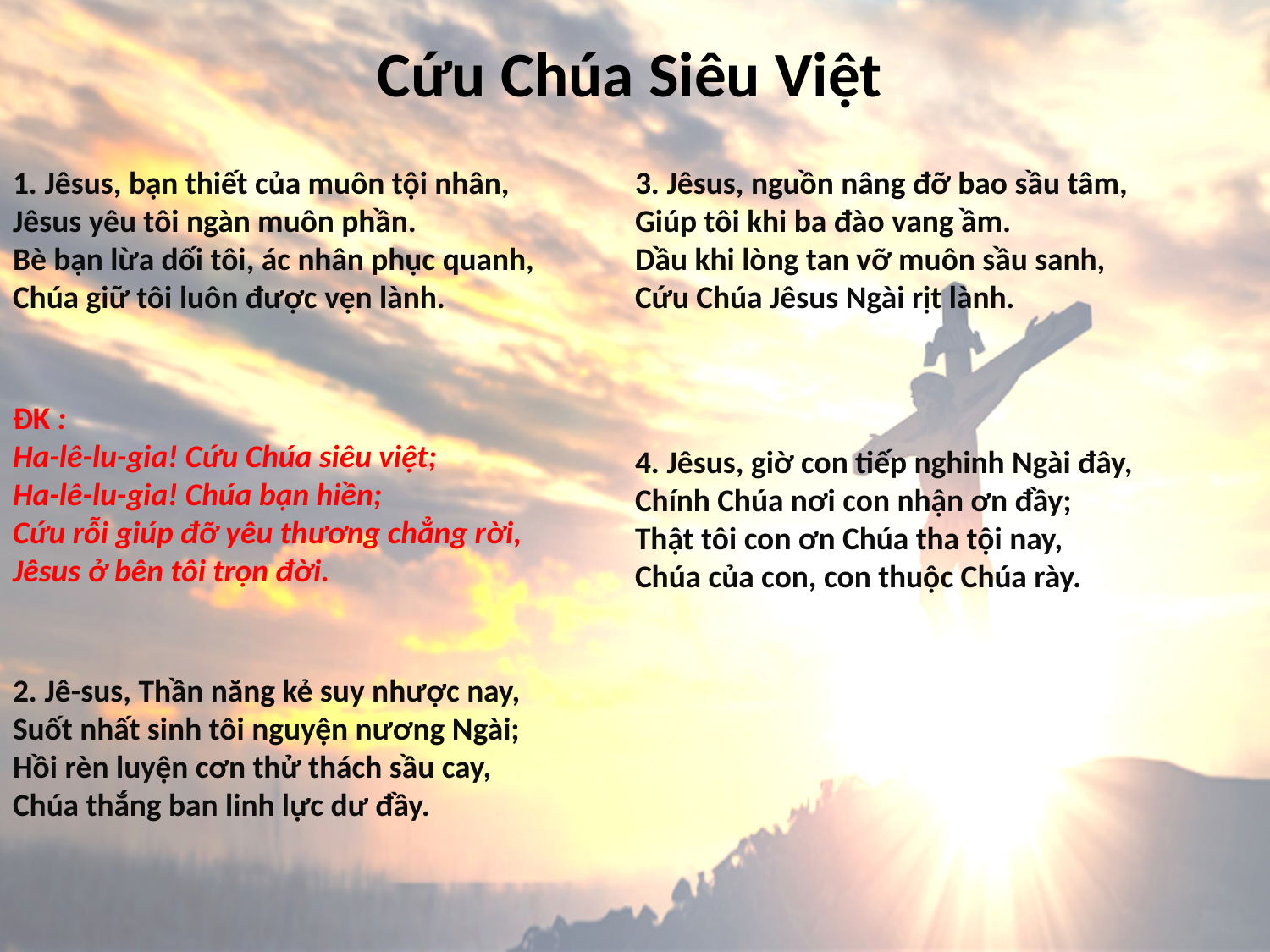

# Cứu Chúa Siêu Việt
1. Jêsus, bạn thiết của muôn tội nhân,
Jêsus yêu tôi ngàn muôn phần.
Bè bạn lừa dối tôi, ác nhân phục quanh,
Chúa giữ tôi luôn được vẹn lành.
ĐK :
Ha-lê-lu-gia! Cứu Chúa siêu việt;
Ha-lê-lu-gia! Chúa bạn hiền;
Cứu rỗi giúp đỡ yêu thương chẳng rời,
Jêsus ở bên tôi trọn đời.
2. Jê-sus, Thần năng kẻ suy nhược nay,
Suốt nhất sinh tôi nguyện nương Ngài;
Hồi rèn luyện cơn thử thách sầu cay,
Chúa thắng ban linh lực dư đầy.
3. Jêsus, nguồn nâng đỡ bao sầu tâm,
Giúp tôi khi ba đào vang ầm.
Dầu khi lòng tan vỡ muôn sầu sanh,
Cứu Chúa Jêsus Ngài rịt lành.

4. Jêsus, giờ con tiếp nghinh Ngài đây,
Chính Chúa nơi con nhận ơn đầy;
Thật tôi con ơn Chúa tha tội nay,
Chúa của con, con thuộc Chúa rày.